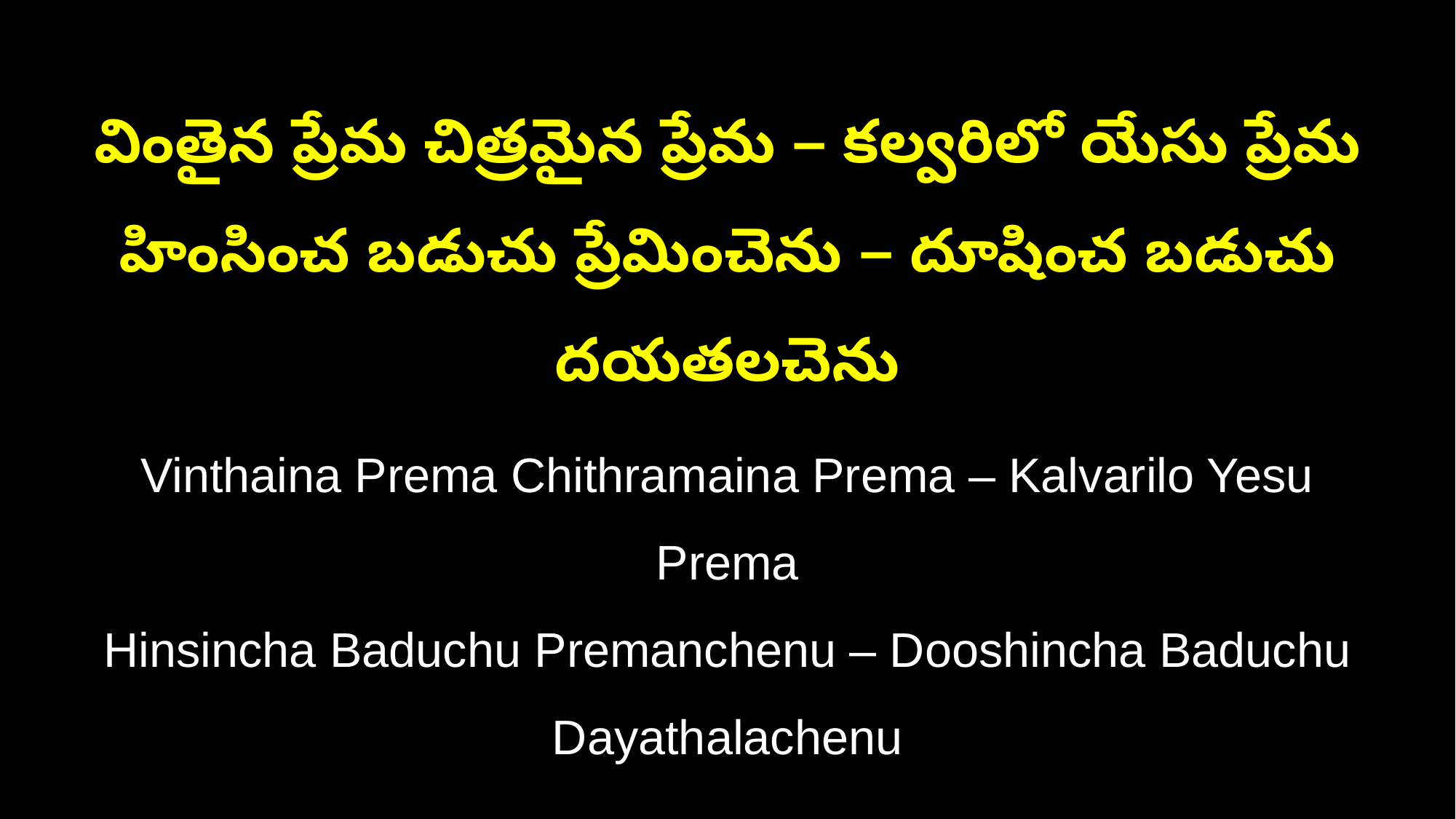

వింతైన ప్రేమ చిత్రమైన ప్రేమ – కల్వరిలో యేసు ప్రేమ
హింసించ బడుచు ప్రేమించెను – దూషించ బడుచు దయతలచెను
Vinthaina Prema Chithramaina Prema – Kalvarilo Yesu Prema
Hinsincha Baduchu Premanchenu – Dooshincha Baduchu Dayathalachenu